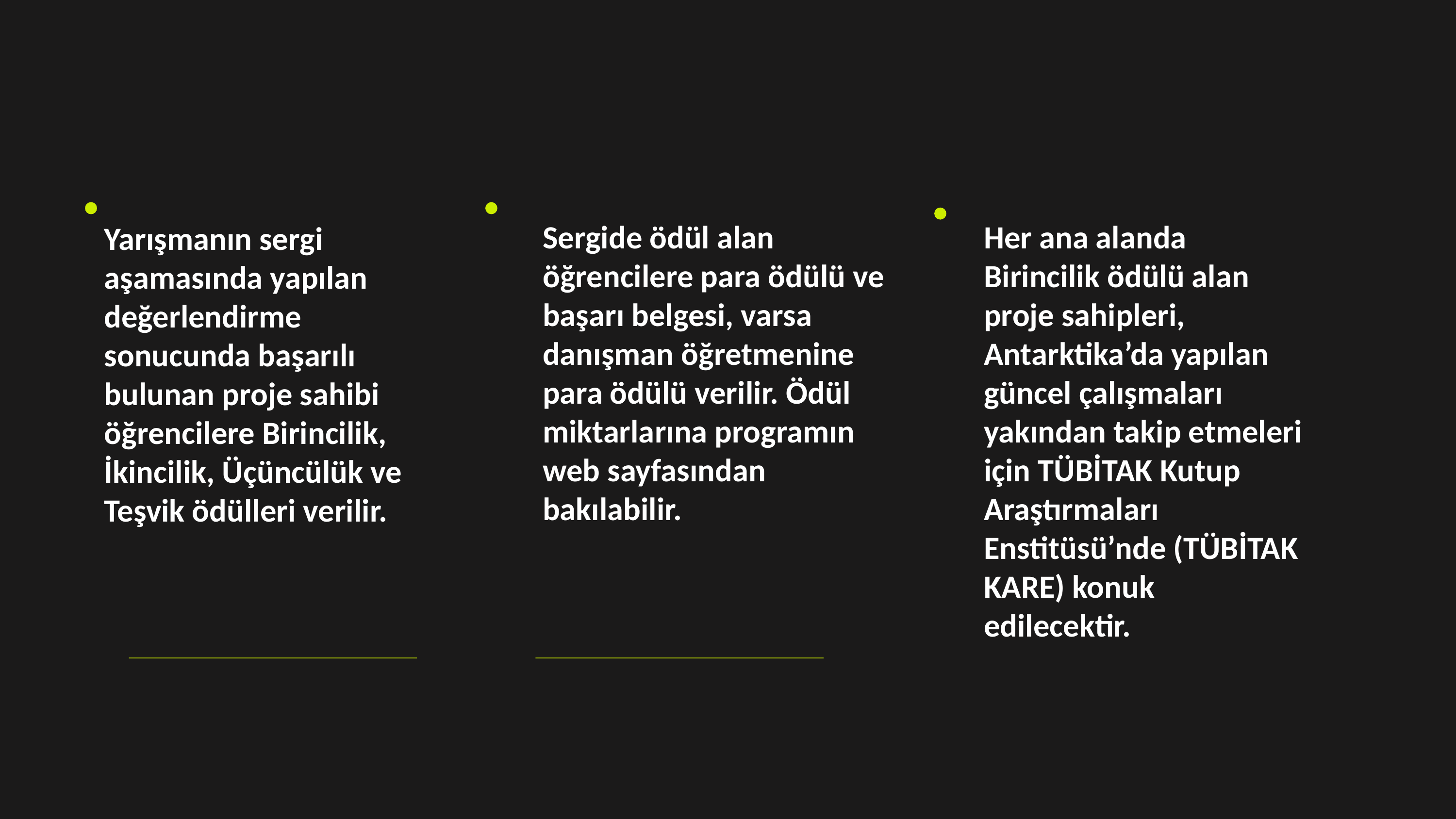

Her ana alanda Birincilik ödülü alan proje sahipleri, Antarktika’da yapılan güncel çalışmaları yakından takip etmeleri için TÜBİTAK Kutup Araştırmaları Enstitüsü’nde (TÜBİTAK KARE) konuk edilecektir.
Sergide ödül alan öğrencilere para ödülü ve başarı belgesi, varsa danışman öğretmenine para ödülü verilir. Ödül miktarlarına programın web sayfasından bakılabilir.
Yarışmanın sergi aşamasında yapılan değerlendirme sonucunda başarılı bulunan proje sahibi öğrencilere Birincilik, İkincilik, Üçüncülük ve Teşvik ödülleri verilir.